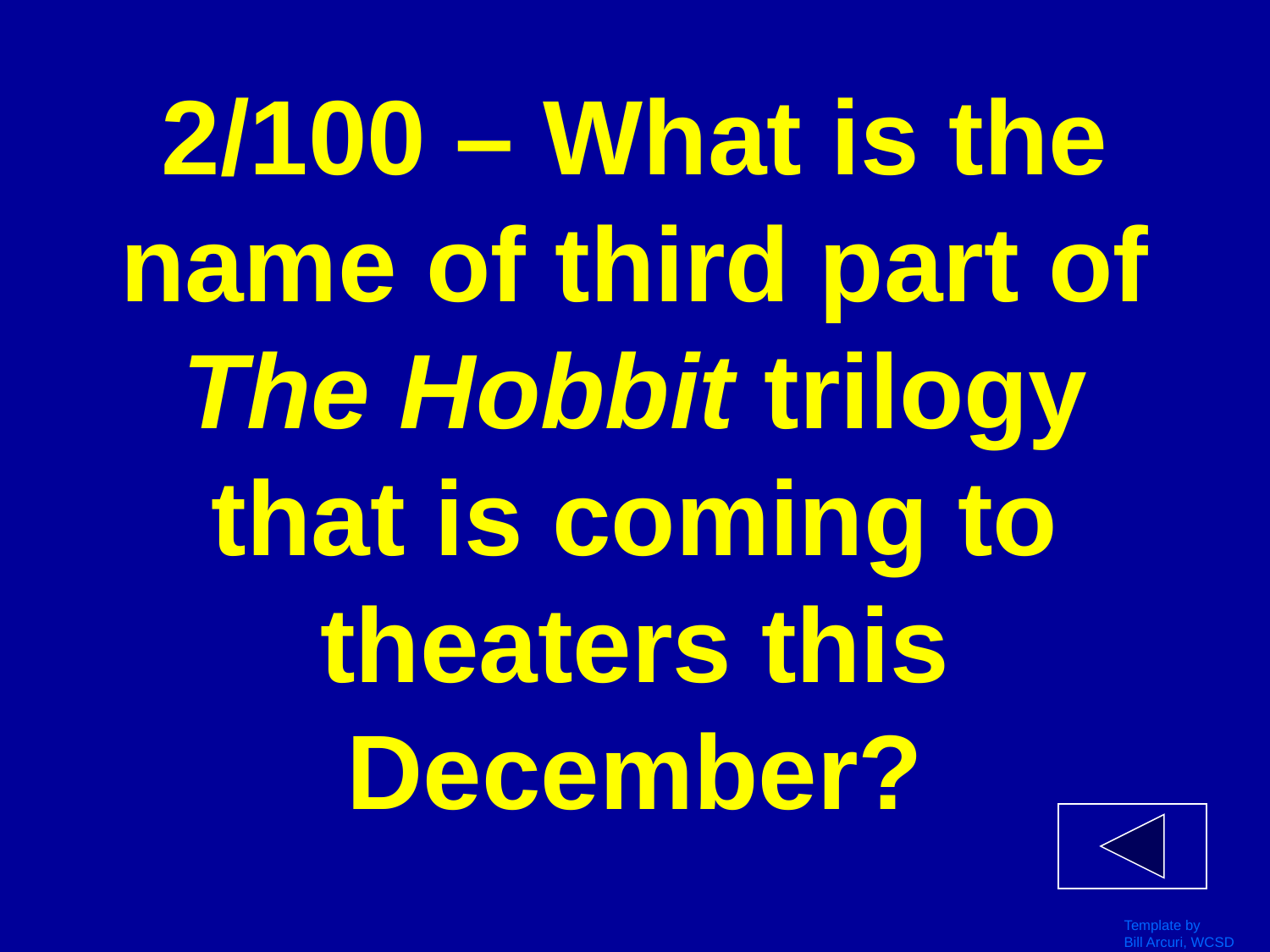

# 2/100 – What is the name of third part of The Hobbit trilogy that is coming to theaters this December?

Template by
Bill Arcuri, WCSD